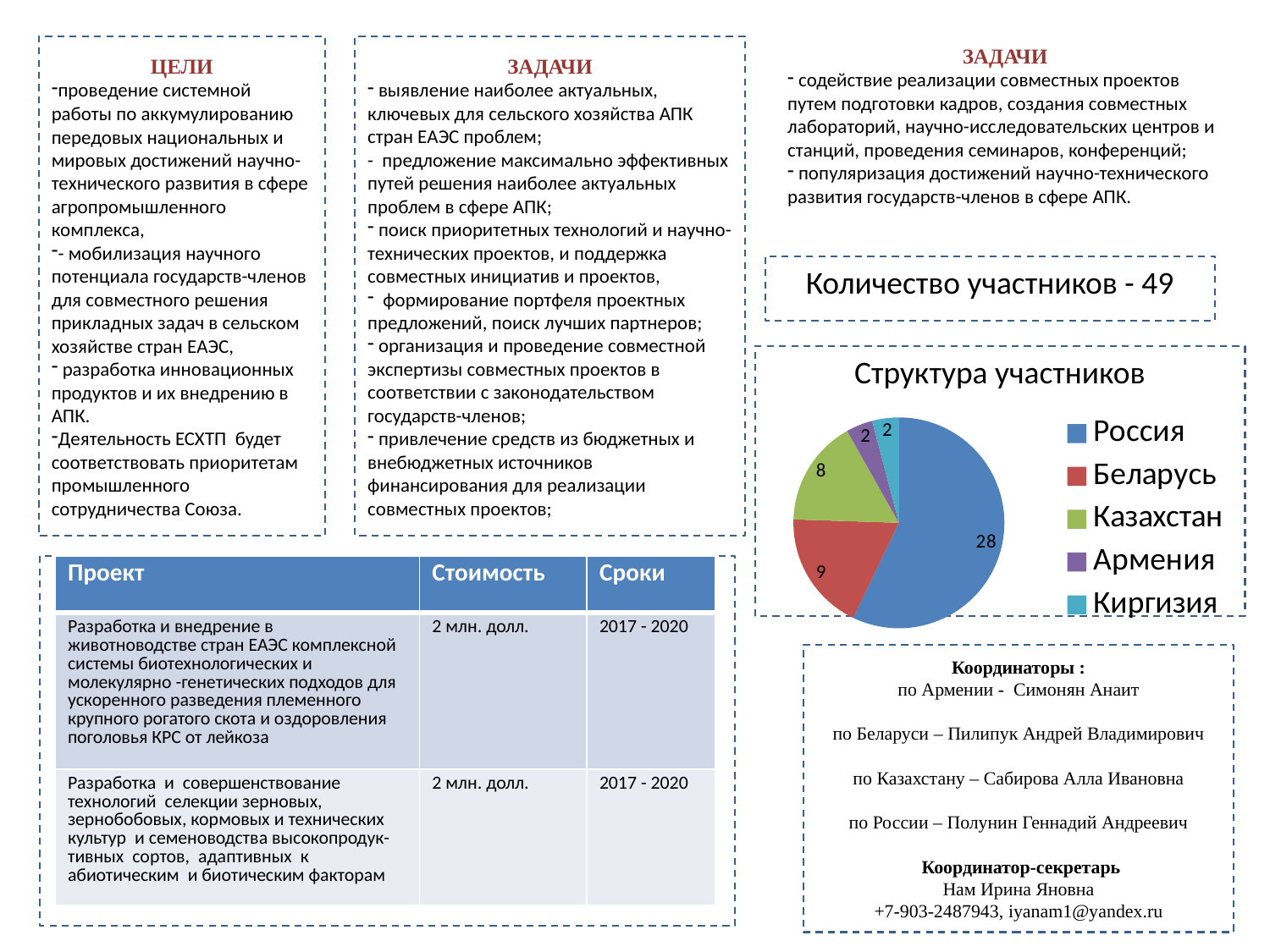

ЗАДАЧИ
 выявление наиболее актуальных, ключевых для сельского хозяйства АПК стран ЕАЭС проблем;
-  предложение максимально эффективных путей решения наиболее актуальных проблем в сфере АПК;
 поиск приоритетных технологий и научно-технических проектов, и поддержка совместных инициатив и проектов,
  формирование портфеля проектных предложений, поиск лучших партнеров;
 организация и проведение совместной экспертизы совместных проектов в соответствии с законодательством государств-членов;
 привлечение средств из бюджетных и внебюджетных источников финансирования для реализации совместных проектов;
ЗАДАЧИ
 содействие реализации совместных проектов путем подготовки кадров, создания совместных лабораторий, научно-исследовательских центров и станций, проведения семинаров, конференций;
 популяризация достижений научно-технического развития государств-членов в сфере АПК.
ЦЕЛИ
проведение системной работы по аккумулированию передовых национальных и мировых достижений научно-технического развития в сфере агропромышленного комплекса,
- мобилизация научного потенциала государств-членов для совместного решения прикладных задач в сельском хозяйстве стран ЕАЭС,
 разработка инновационных продуктов и их внедрению в АПК.
Деятельность ЕСХТП  будет соответствовать приоритетам промышленного сотрудничества Союза.
Количество участников - 49
Структура участников

### Chart

| Category | Продажи |
|---|---|
| Россия | 28.0 |
| Беларусь | 9.0 |
| Казахстан | 8.0 |
| Армения | 2.0 |
| Киргизия | 2.0 |
(сроки, объемы финансирования)
| Проект | Стоимость | Сроки |
| --- | --- | --- |
| Разработка и внедрение в животноводстве стран ЕАЭС комплексной системы биотехнологических и молекулярно -генетических подходов для ускоренного разведения племенного крупного рогатого скота и оздоровления поголовья КРС от лейкоза | 2 млн. долл. | 2017 - 2020 |
| Разработка и совершенствование технологий селекции зерновых, зернобобовых, кормовых и технических культур и семеноводства высокопродук-тивных сортов, адаптивных к абиотическим и биотическим факторам | 2 млн. долл. | 2017 - 2020 |
Координаторы :
по Армении -  Симонян Анаит

по Беларуси – Пилипук Андрей Владимирович

по Казахстану – Сабирова Алла Ивановна

по России – Полунин Геннадий Андреевич

  Координатор-секретарь
Нам Ирина Яновна
+7-903-2487943, iyanam1@yandex.ru